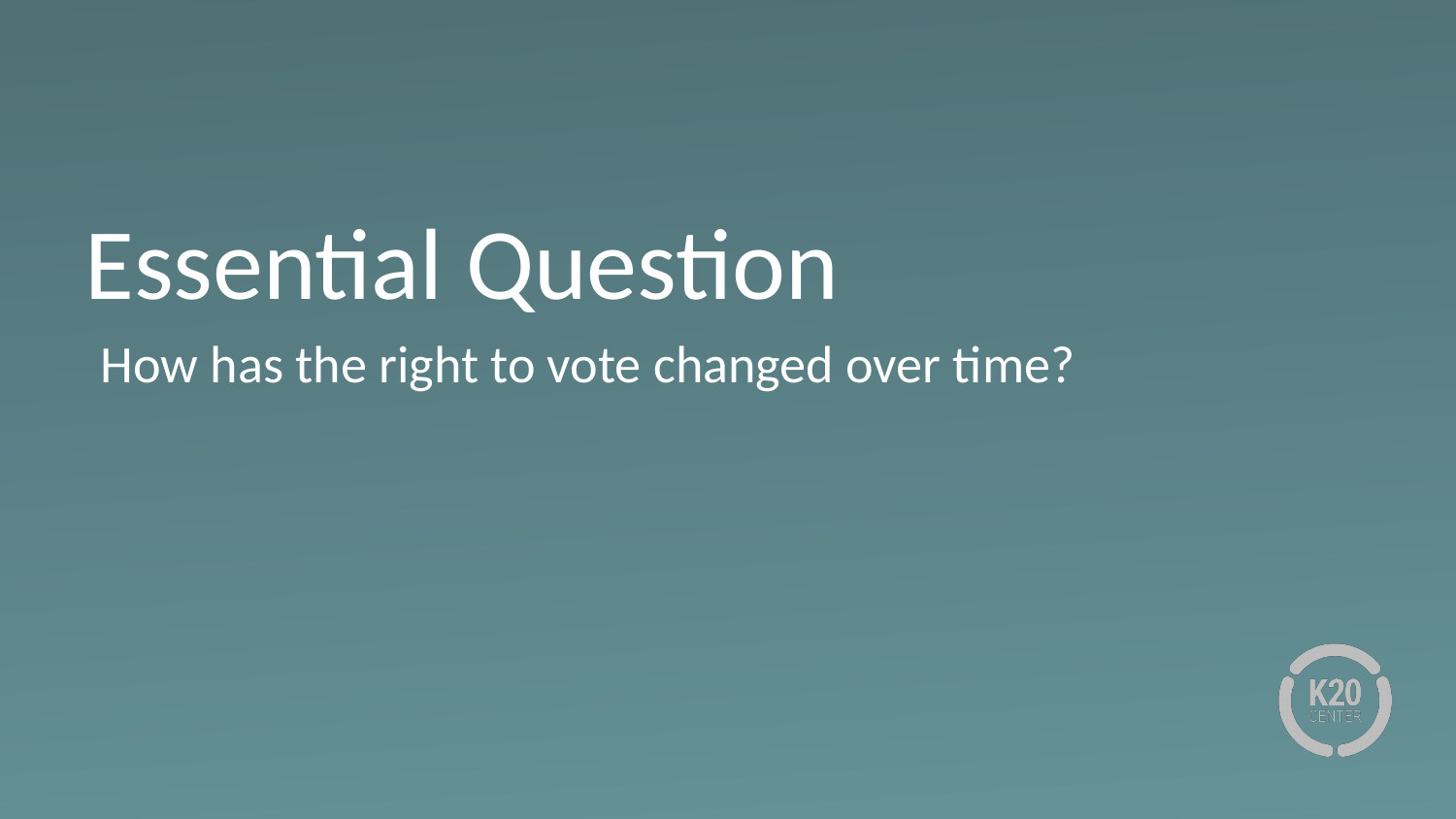

# Essential Question
How has the right to vote changed over time?